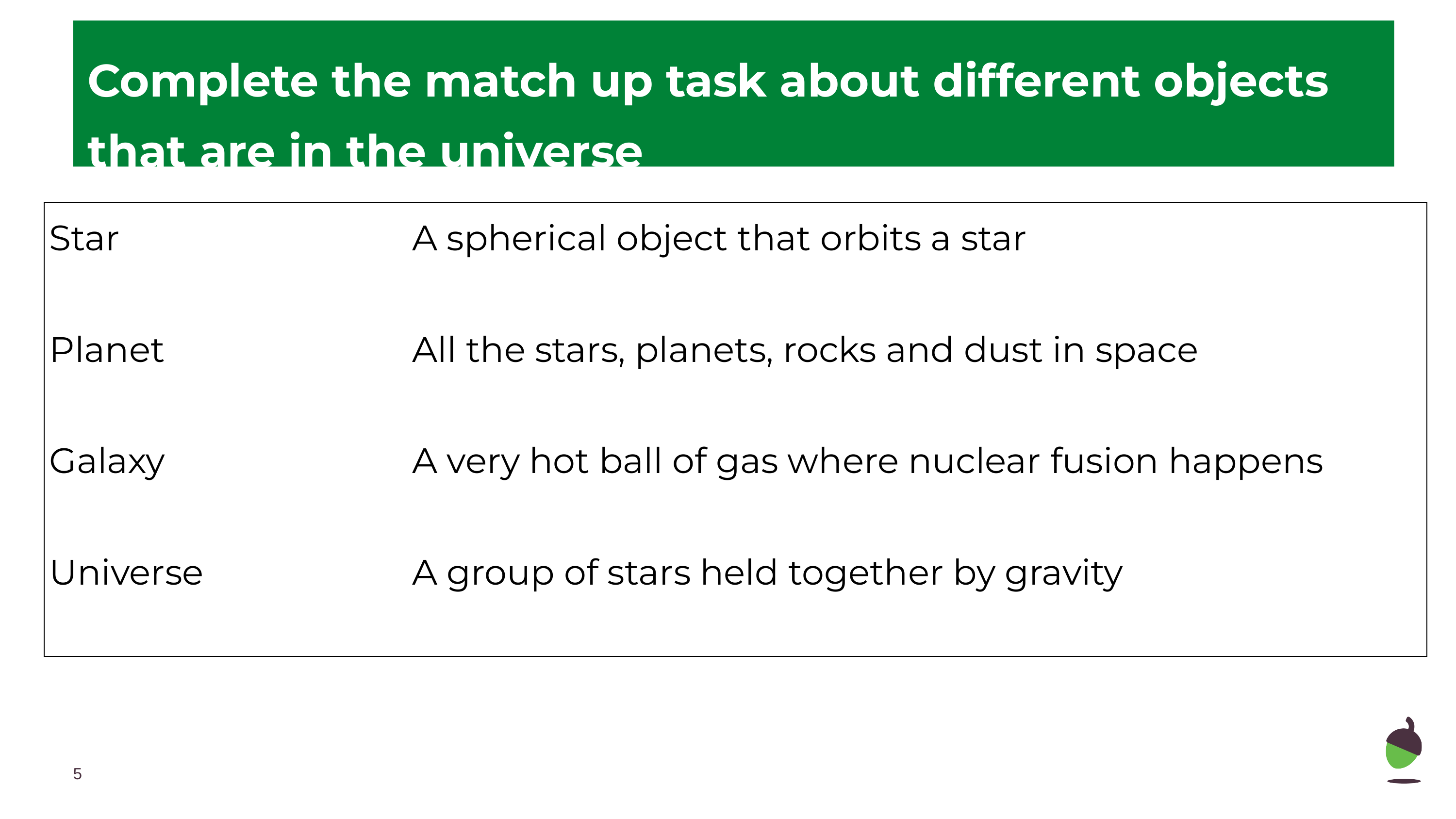

Complete the match up task about different objects that are in the universe

| Star Planet Galaxy Universe |  | A spherical object that orbits a star All the stars, planets, rocks and dust in space A very hot ball of gas where nuclear fusion happens A group of stars held together by gravity |
| --- | --- | --- |
5